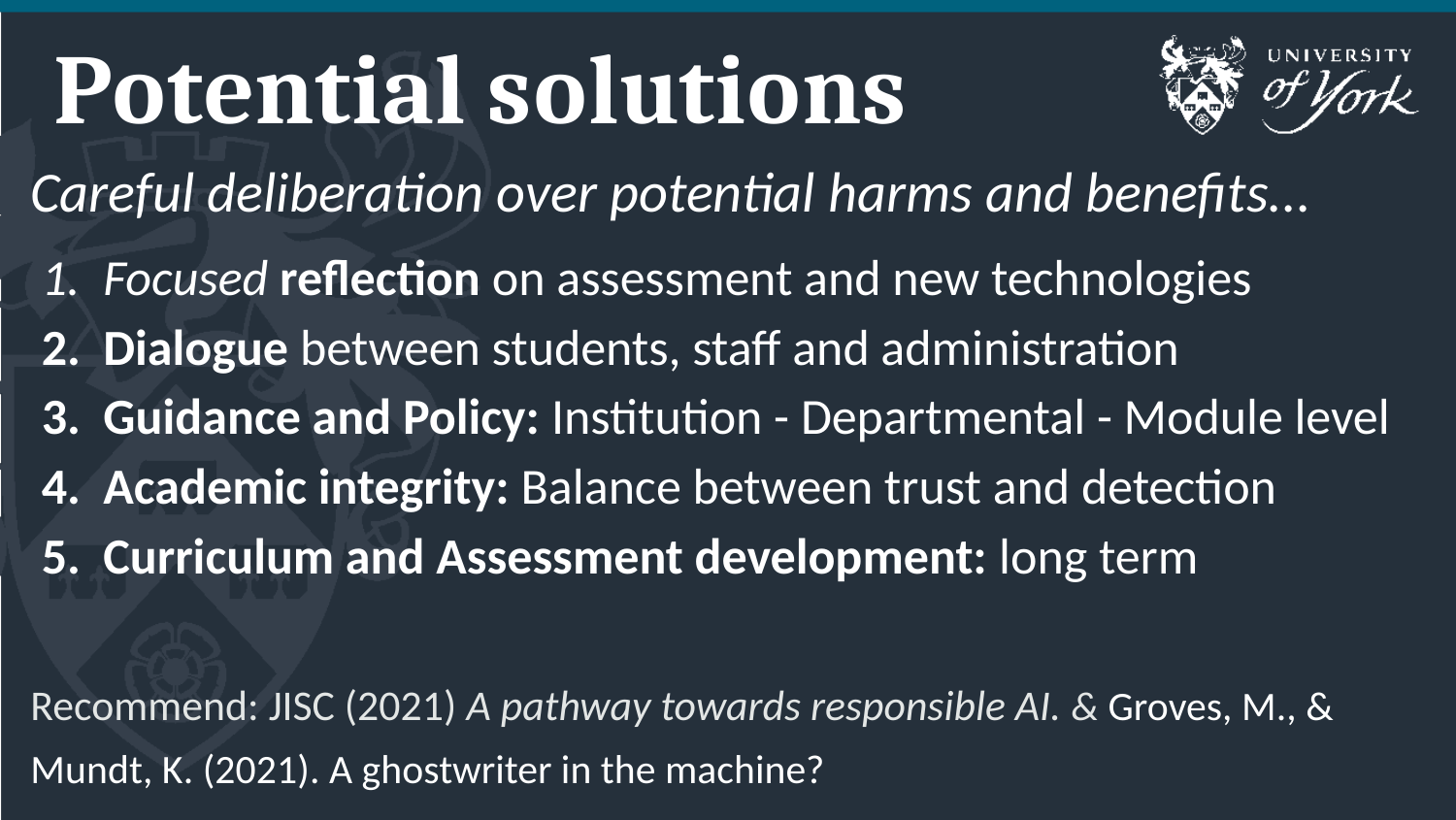

# Potential solutions
Careful deliberation over potential harms and benefits...
Focused reflection on assessment and new technologies
Dialogue between students, staff and administration
Guidance and Policy: Institution - Departmental - Module level
Academic integrity: Balance between trust and detection
Curriculum and Assessment development: long term

Recommend: JISC (2021) A pathway towards responsible AI. & Groves, M., & Mundt, K. (2021). A ghostwriter in the machine?